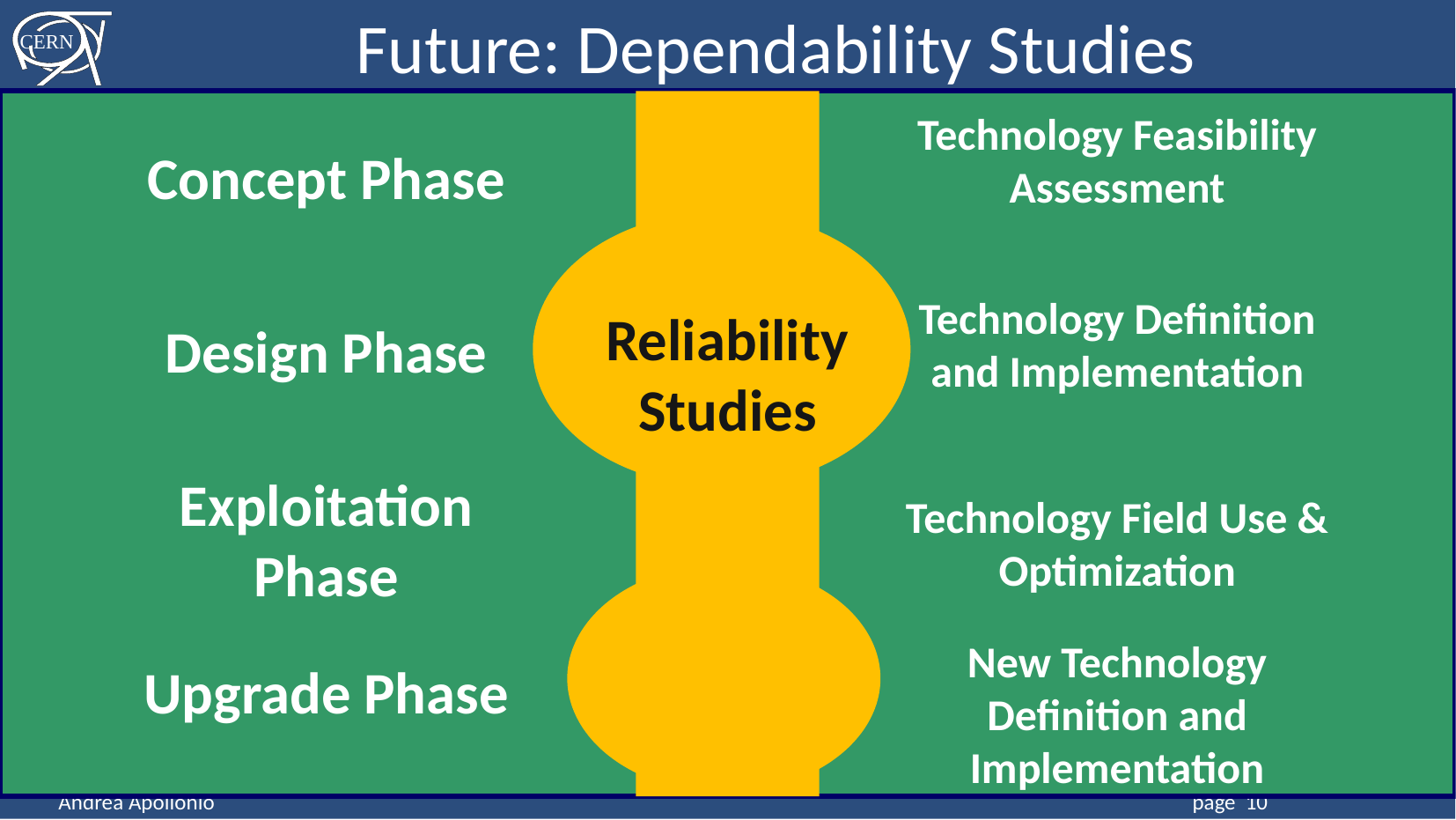

Future: Dependability Studies

Technology Feasibility Assessment
Concept Phase

Technology Definition and Implementation
Reliability Studies
Design Phase
Exploitation Phase
Technology Field Use & Optimization

New Technology Definition and Implementation
Upgrade Phase